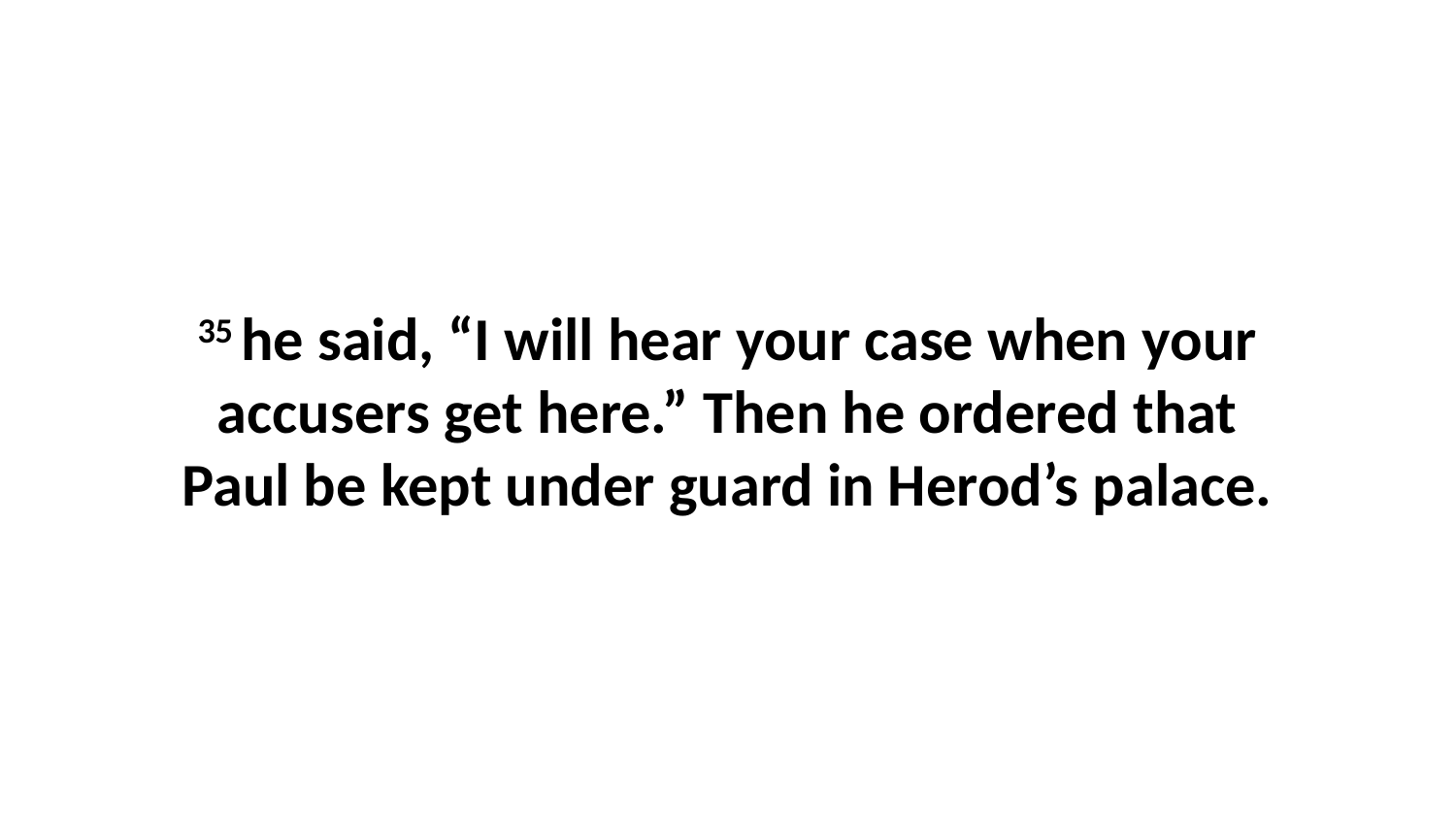

35 he said, “I will hear your case when your accusers get here.” Then he ordered that Paul be kept under guard in Herod’s palace.